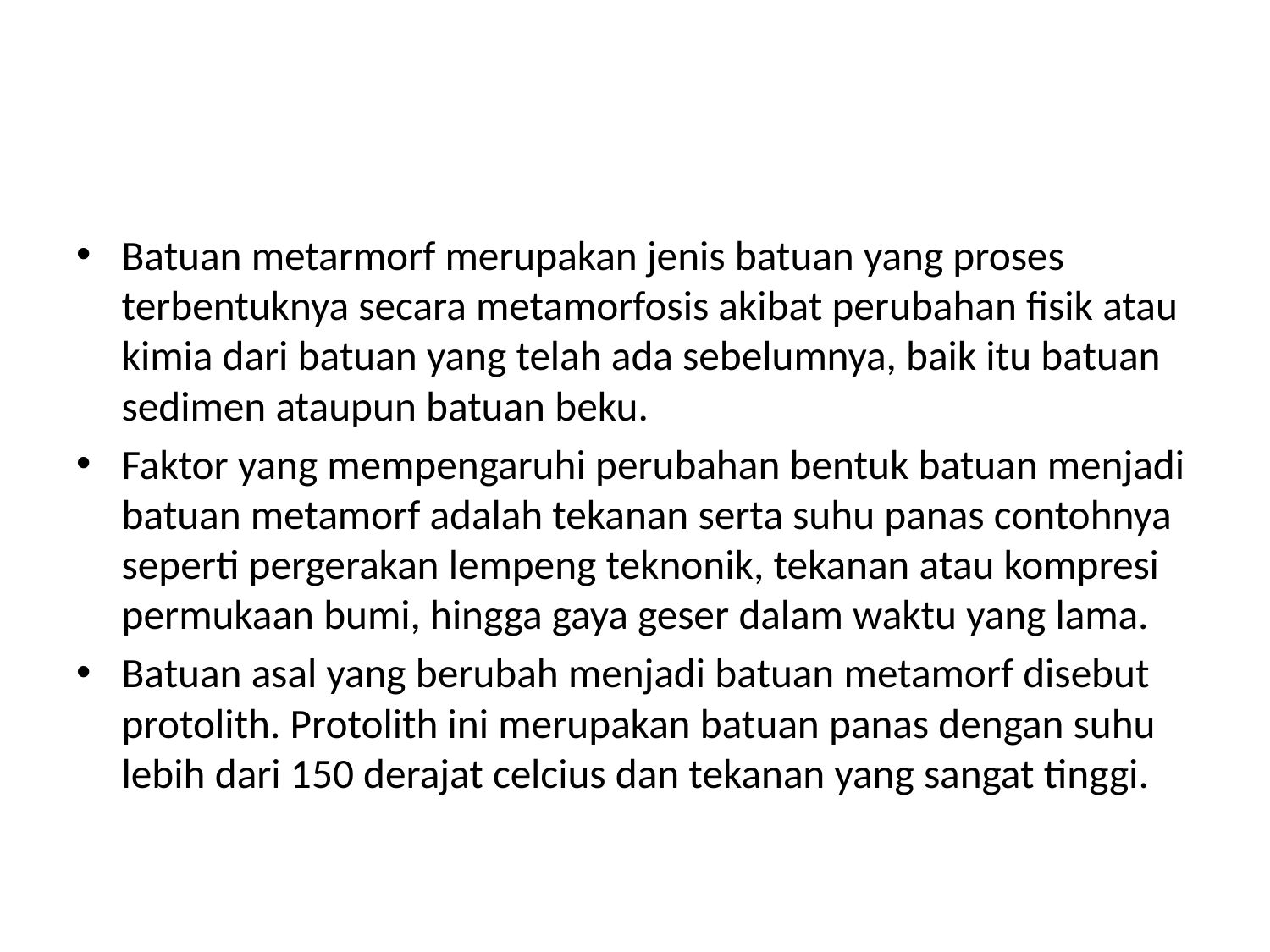

#
Batuan metarmorf merupakan jenis batuan yang proses terbentuknya secara metamorfosis akibat perubahan fisik atau kimia dari batuan yang telah ada sebelumnya, baik itu batuan sedimen ataupun batuan beku.
Faktor yang mempengaruhi perubahan bentuk batuan menjadi batuan metamorf adalah tekanan serta suhu panas contohnya seperti pergerakan lempeng teknonik, tekanan atau kompresi permukaan bumi, hingga gaya geser dalam waktu yang lama.
Batuan asal yang berubah menjadi batuan metamorf disebut protolith. Protolith ini merupakan batuan panas dengan suhu lebih dari 150 derajat celcius dan tekanan yang sangat tinggi.